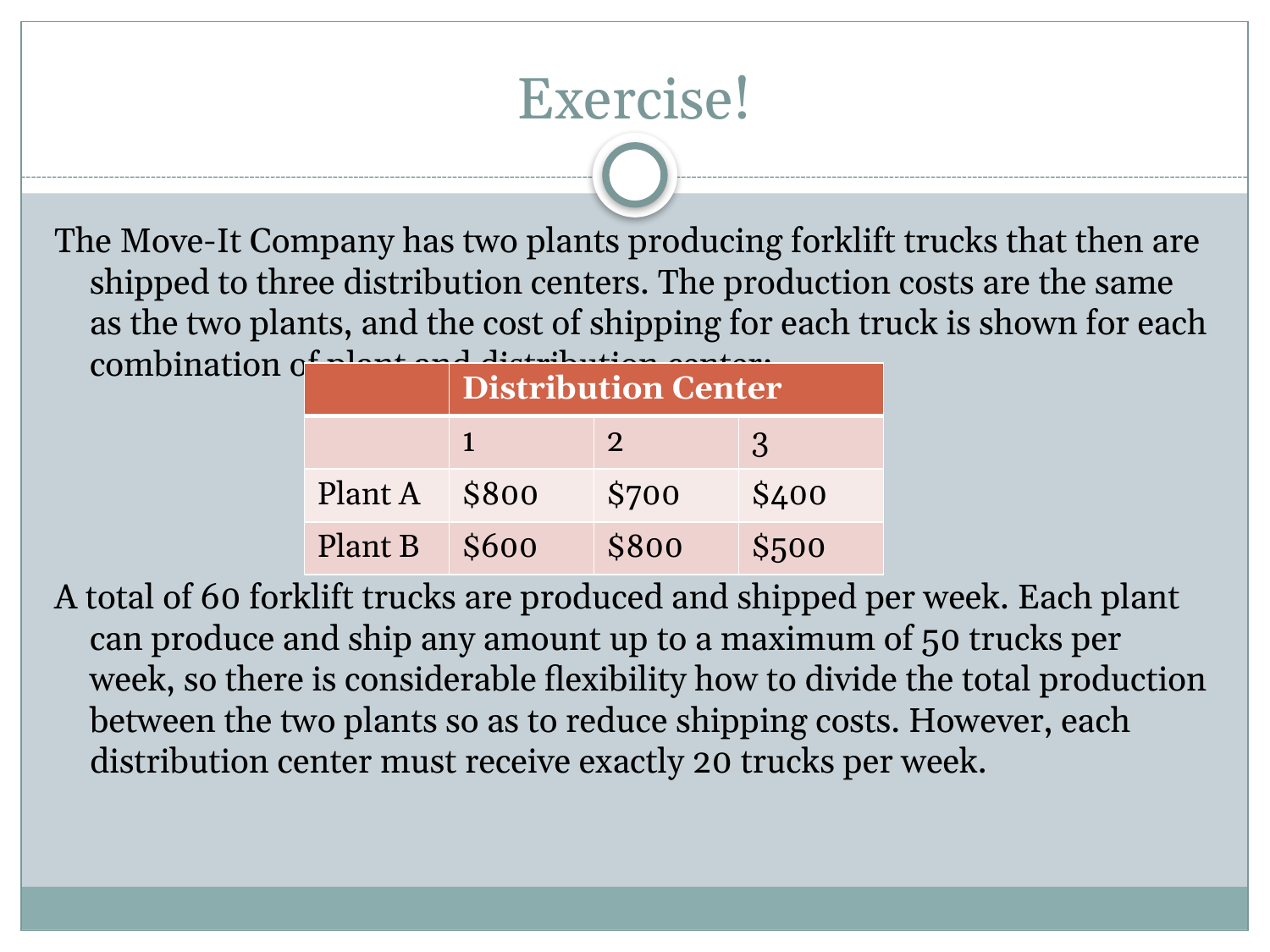

# Exercise!
The Move-It Company has two plants producing forklift trucks that then are shipped to three distribution centers. The production costs are the same as the two plants, and the cost of shipping for each truck is shown for each combination of plant and distribution center:

A total of 60 forklift trucks are produced and shipped per week. Each plant can produce and ship any amount up to a maximum of 50 trucks per week, so there is considerable flexibility how to divide the total production between the two plants so as to reduce shipping costs. However, each distribution center must receive exactly 20 trucks per week.
|  | Distribution Center |  |  |
| --- | --- | --- | --- |
|  | 1 | 2 | 3 |
| Plant A | $800 | $700 | $400 |
| Plant B | $600 | $800 | $500 |